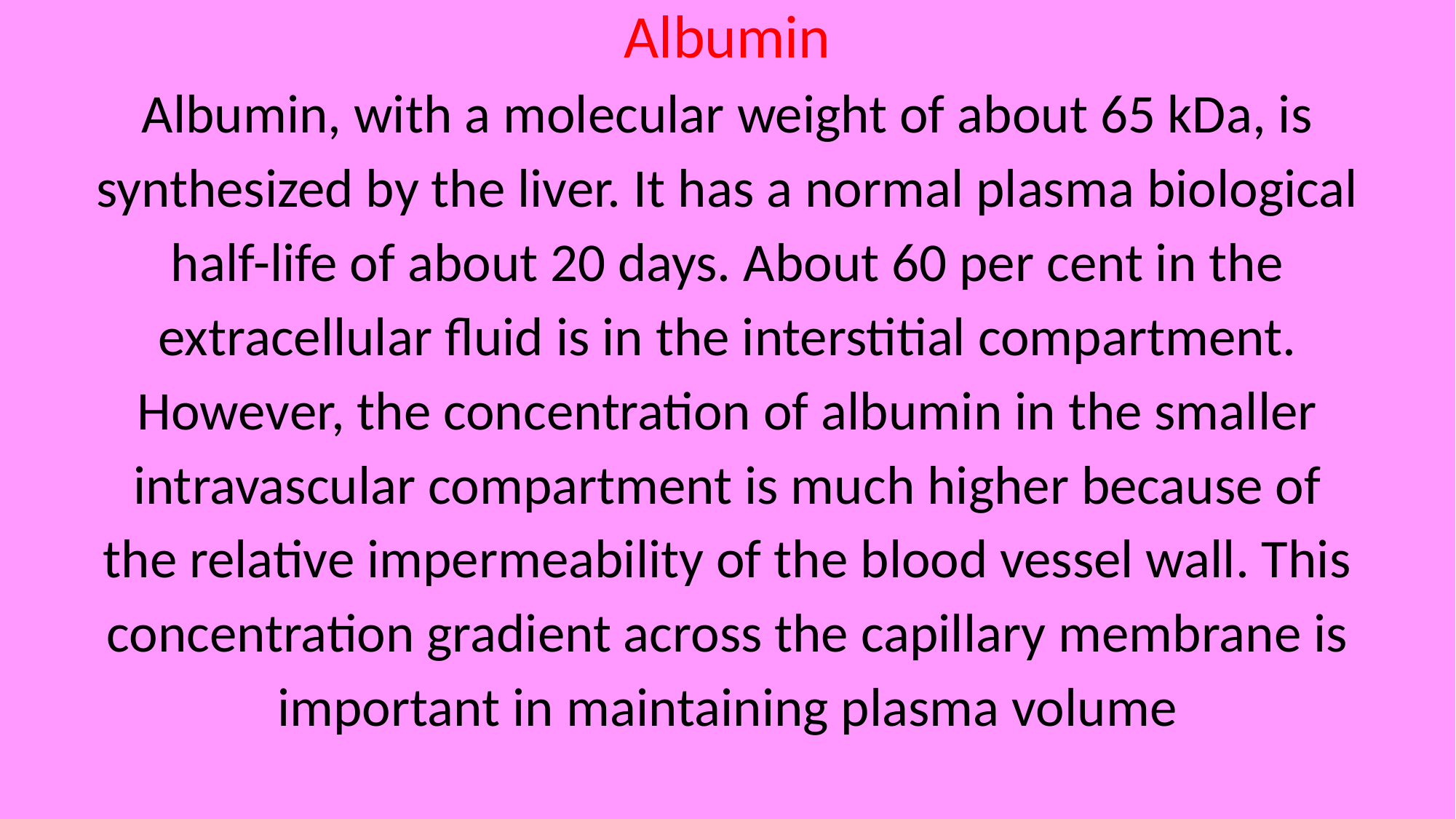

Albumin
Albumin, with a molecular weight of about 65 kDa, is
synthesized by the liver. It has a normal plasma biological
half-life of about 20 days. About 60 per cent in the
extracellular fluid is in the interstitial compartment.
However, the concentration of albumin in the smaller
intravascular compartment is much higher because of
the relative impermeability of the blood vessel wall. This
concentration gradient across the capillary membrane is
important in maintaining plasma volume